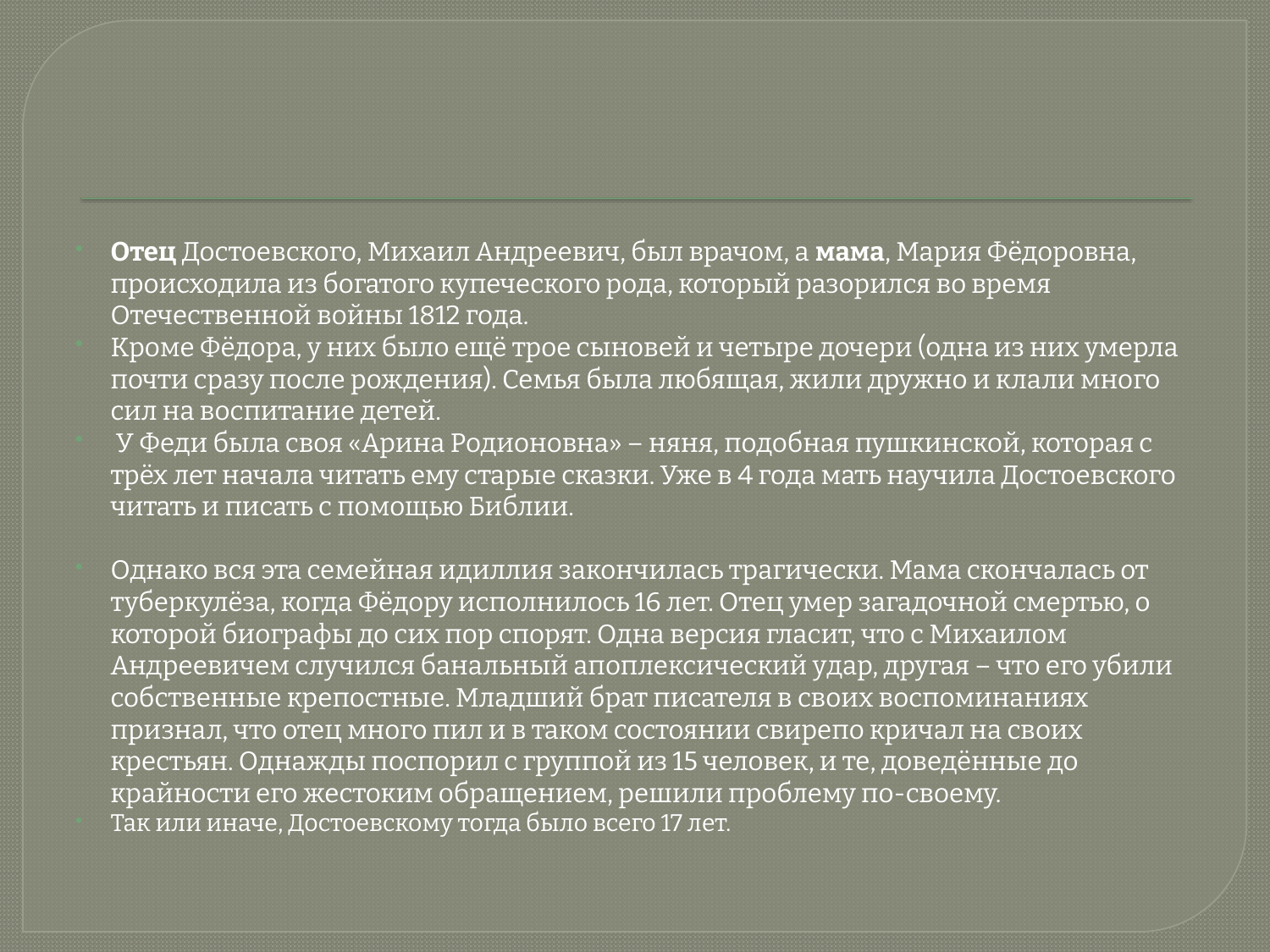

#
Отец Достоевского, Михаил Андреевич, был врачом, а мама, Мария Фёдоровна, происходила из богатого купеческого рода, который разорился во время Отечественной войны 1812 года.
Кроме Фёдора, у них было ещё трое сыновей и четыре дочери (одна из них умерла почти сразу после рождения). Семья была любящая, жили дружно и клали много сил на воспитание детей.
 У Феди была своя «Арина Родионовна» – няня, подобная пушкинской, которая с трёх лет начала читать ему старые сказки. Уже в 4 года мать научила Достоевского читать и писать с помощью Библии.

Однако вся эта семейная идиллия закончилась трагически. Мама скончалась от туберкулёза, когда Фёдору исполнилось 16 лет. Отец умер загадочной смертью, о которой биографы до сих пор спорят. Одна версия гласит, что с Михаилом Андреевичем случился банальный апоплексический удар, другая – что его убили собственные крепостные. Младший брат писателя в своих воспоминаниях признал, что отец много пил и в таком состоянии свирепо кричал на своих крестьян. Однажды поспорил с группой из 15 человек, и те, доведённые до крайности его жестоким обращением, решили проблему по-своему.
Так или иначе, Достоевскому тогда было всего 17 лет.